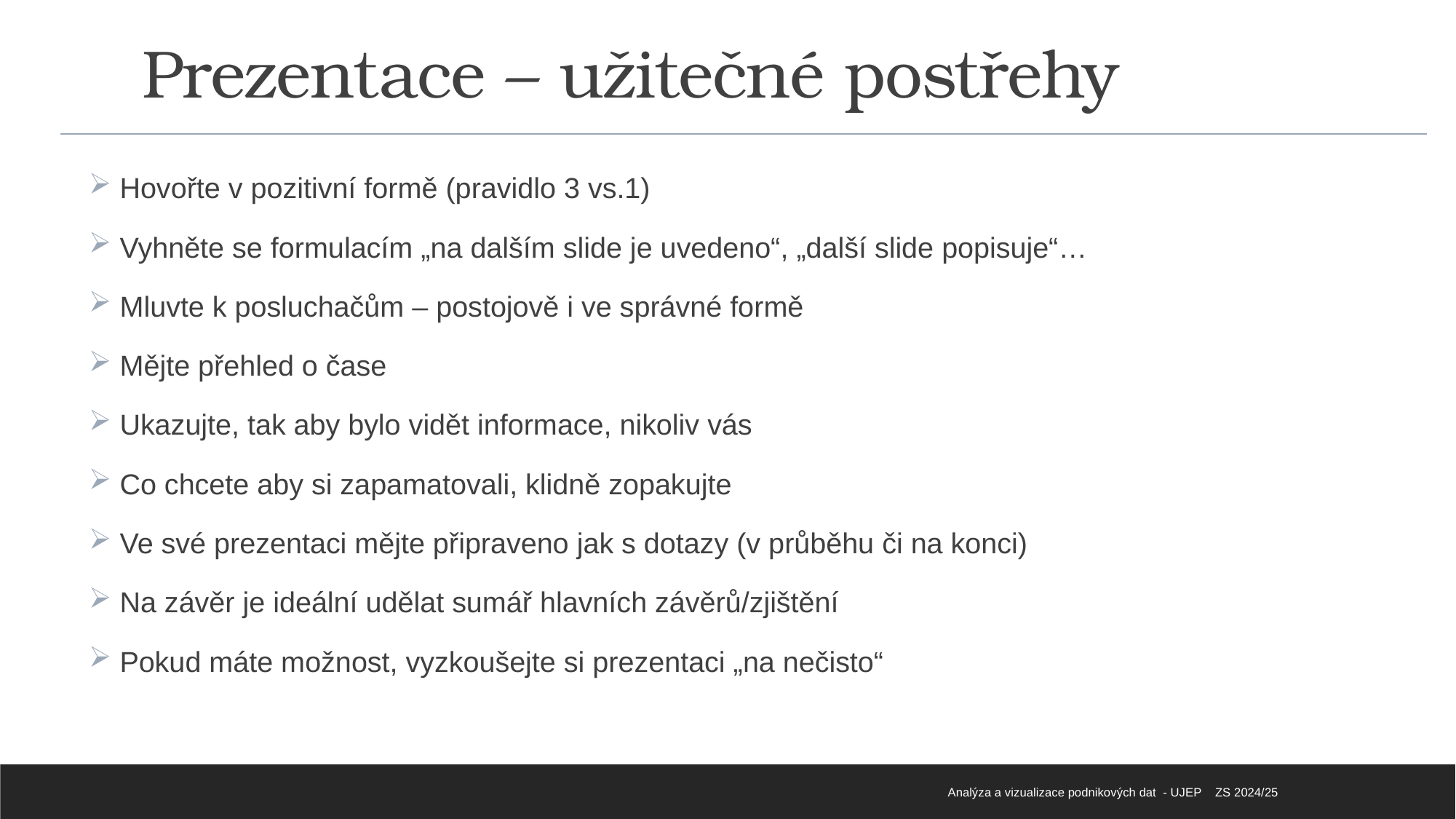

# Prezentace – užitečné postřehy

 Hovořte v pozitivní formě (pravidlo 3 vs.1)
 Vyhněte se formulacím „na dalším slide je uvedeno“, „další slide popisuje“…
 Mluvte k posluchačům – postojově i ve správné formě
 Mějte přehled o čase
 Ukazujte, tak aby bylo vidět informace, nikoliv vás
 Co chcete aby si zapamatovali, klidně zopakujte
 Ve své prezentaci mějte připraveno jak s dotazy (v průběhu či na konci)
 Na závěr je ideální udělat sumář hlavních závěrů/zjištění
 Pokud máte možnost, vyzkoušejte si prezentaci „na nečisto“

Analýza a vizualizace podnikových dat  - UJEP    ZS 2024/25